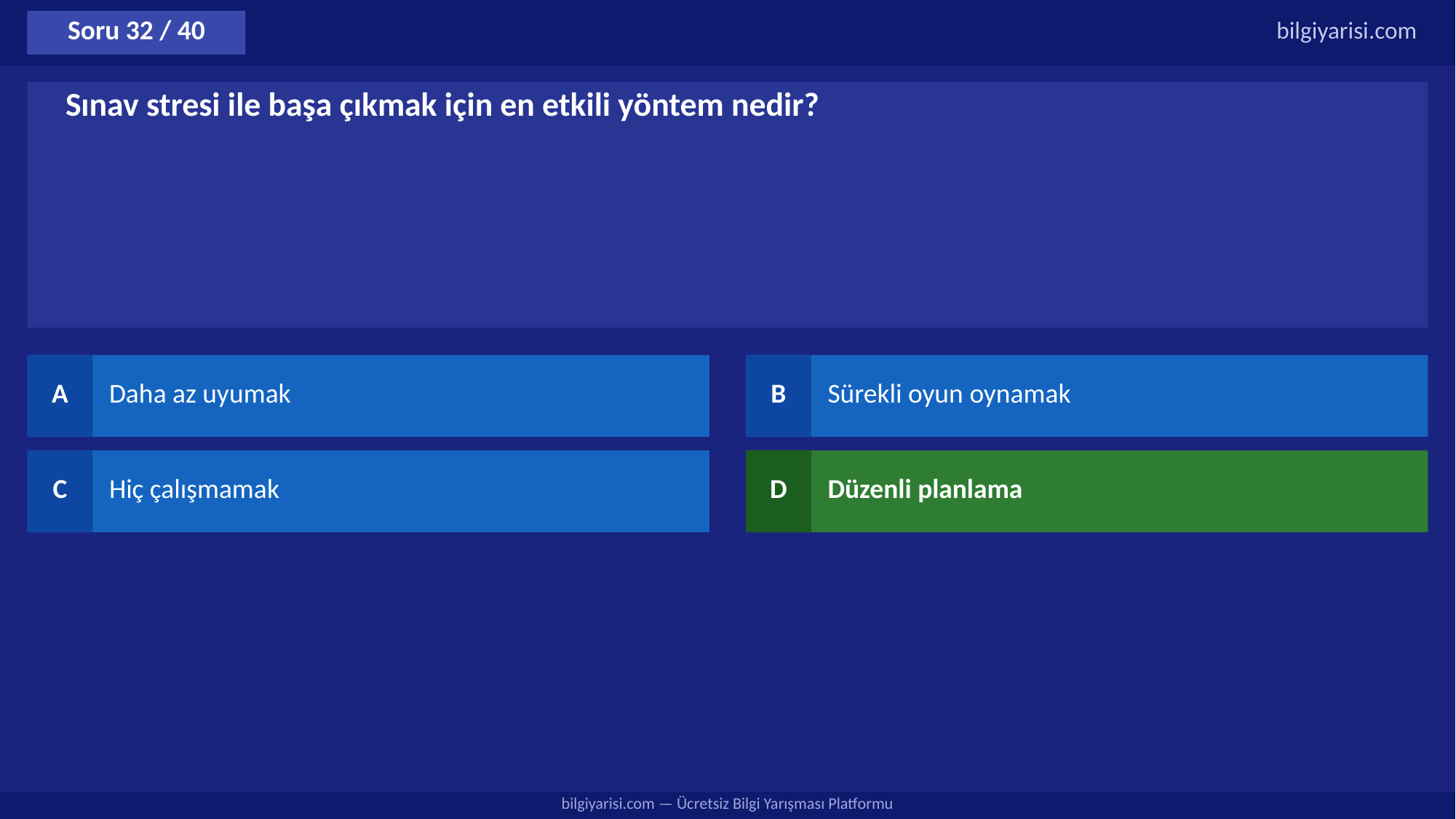

Soru 32 / 40
bilgiyarisi.com

Sınav stresi ile başa çıkmak için en etkili yöntem nedir?

A
Daha az uyumak

B
Sürekli oyun oynamak

C
Hiç çalışmamak

D
Düzenli planlama
bilgiyarisi.com — Ücretsiz Bilgi Yarışması Platformu